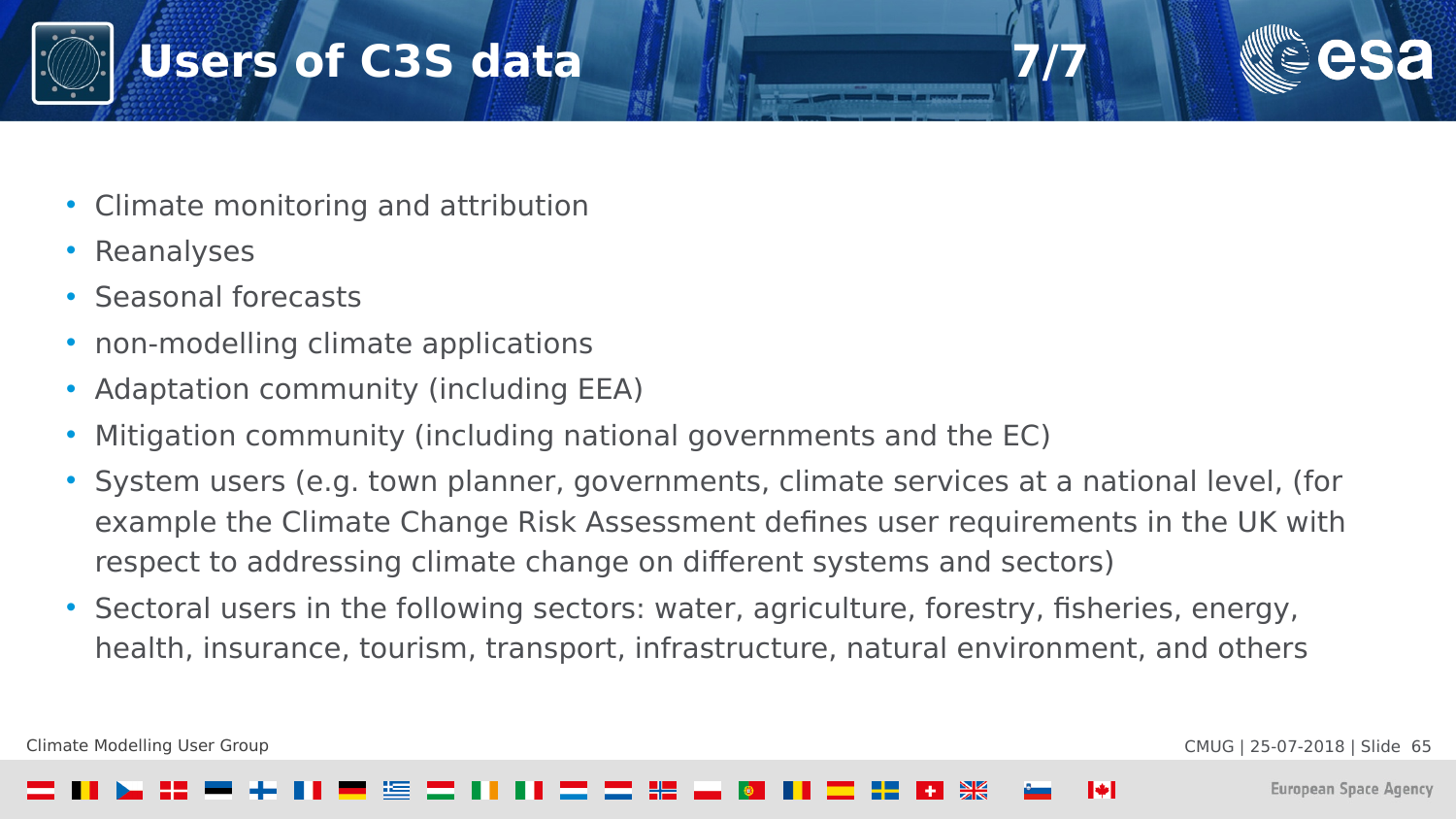

# Users of C3S data			7/7
Climate monitoring and attribution
Reanalyses
Seasonal forecasts
non-modelling climate applications
Adaptation community (including EEA)
Mitigation community (including national governments and the EC)
System users (e.g. town planner, governments, climate services at a national level, (for example the Climate Change Risk Assessment defines user requirements in the UK with respect to addressing climate change on different systems and sectors)
Sectoral users in the following sectors: water, agriculture, forestry, fisheries, energy, health, insurance, tourism, transport, infrastructure, natural environment, and others